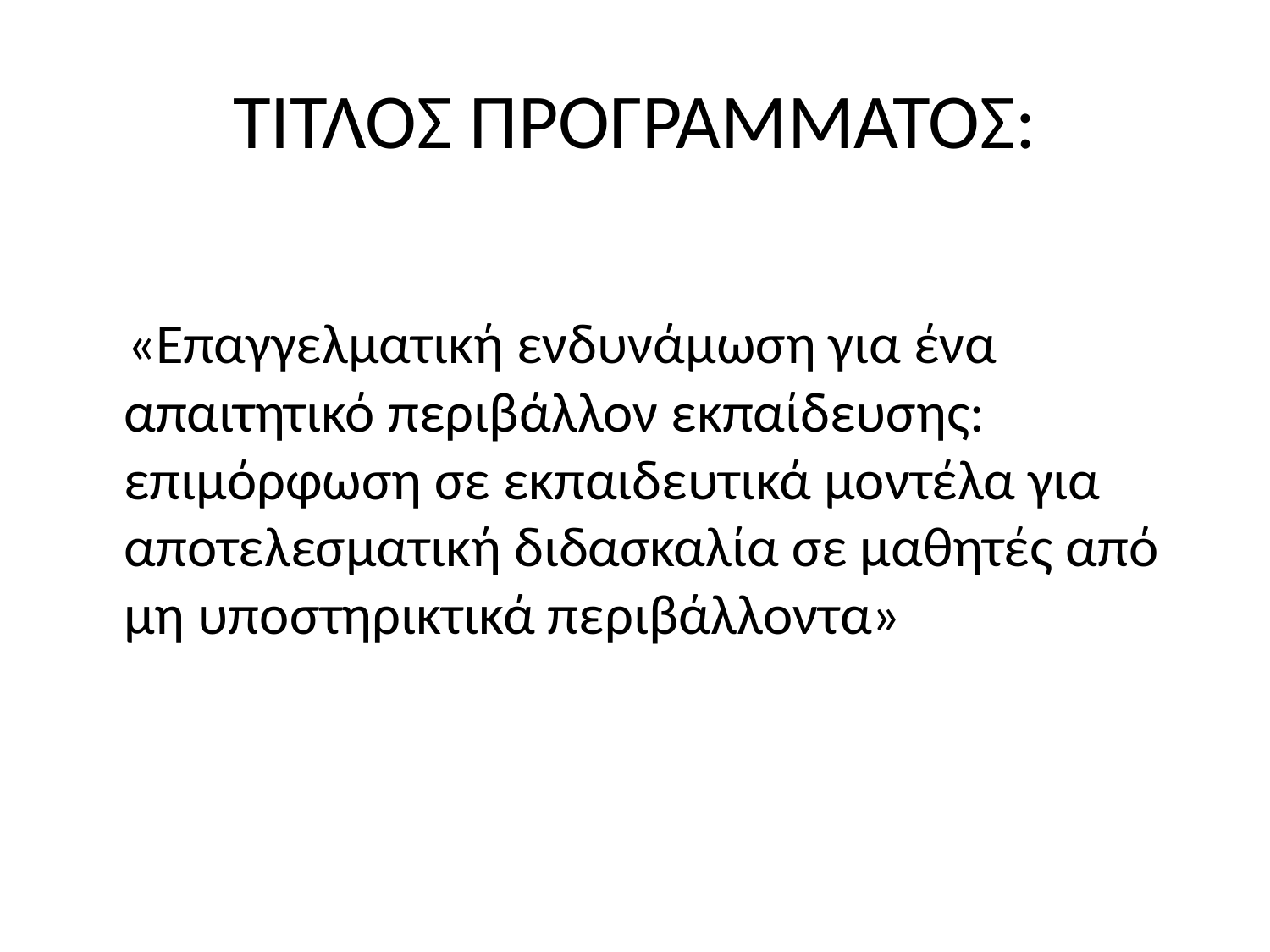

# ΤΙΤΛΟΣ ΠΡΟΓΡΑΜΜΑΤΟΣ:

    «Επαγγελματική ενδυνάμωση για ένα απαιτητικό περιβάλλον εκπαίδευσης: επιμόρφωση σε εκπαιδευτικά μοντέλα για αποτελεσματική διδασκαλία σε μαθητές από μη υποστηρικτικά περιβάλλοντα»